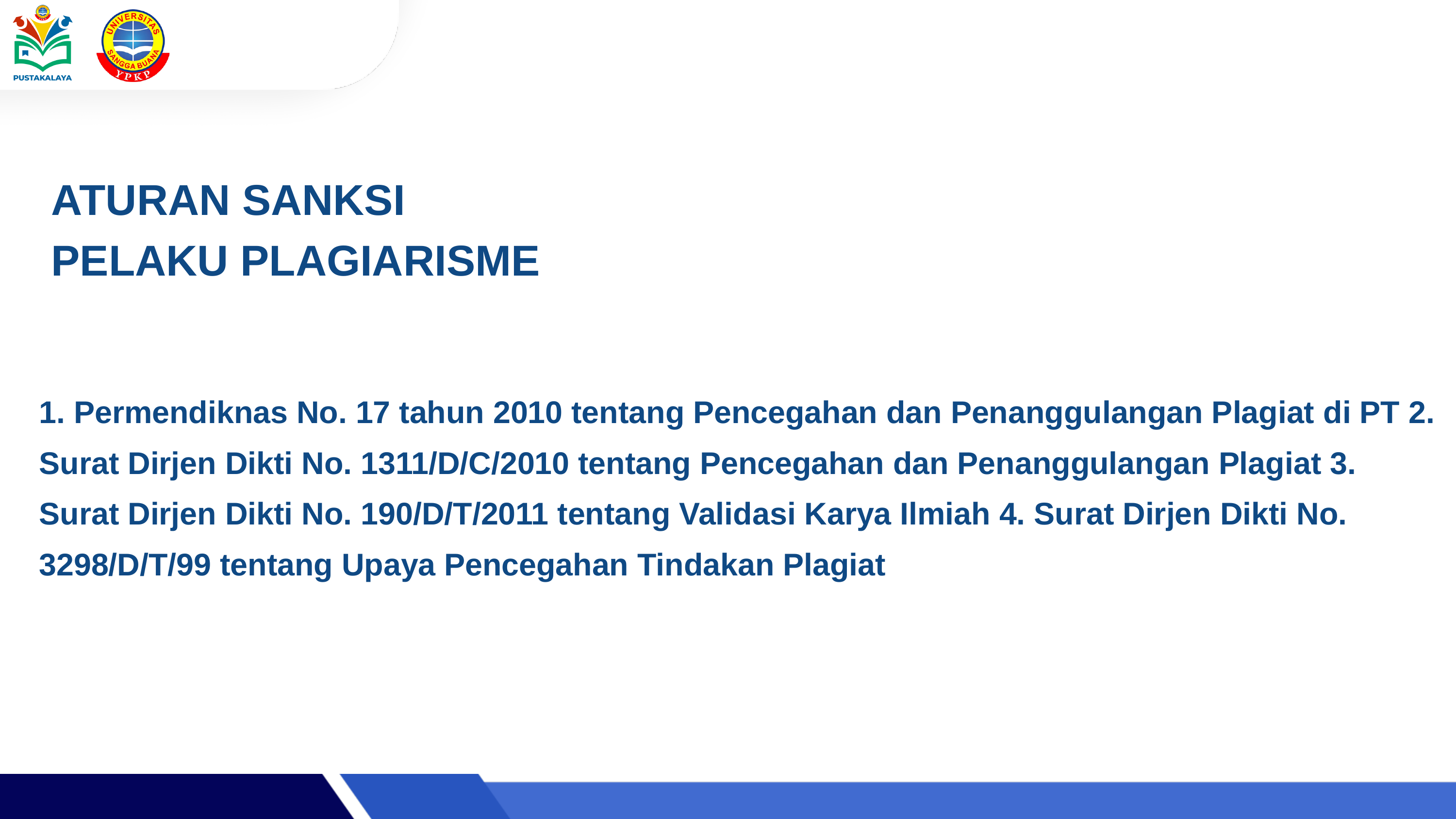

ATURAN SANKSI PELAKU PLAGIARISME
1. Permendiknas No. 17 tahun 2010 tentang Pencegahan dan Penanggulangan Plagiat di PT 2. Surat Dirjen Dikti No. 1311/D/C/2010 tentang Pencegahan dan Penanggulangan Plagiat 3. Surat Dirjen Dikti No. 190/D/T/2011 tentang Validasi Karya Ilmiah 4. Surat Dirjen Dikti No. 3298/D/T/99 tentang Upaya Pencegahan Tindakan Plagiat